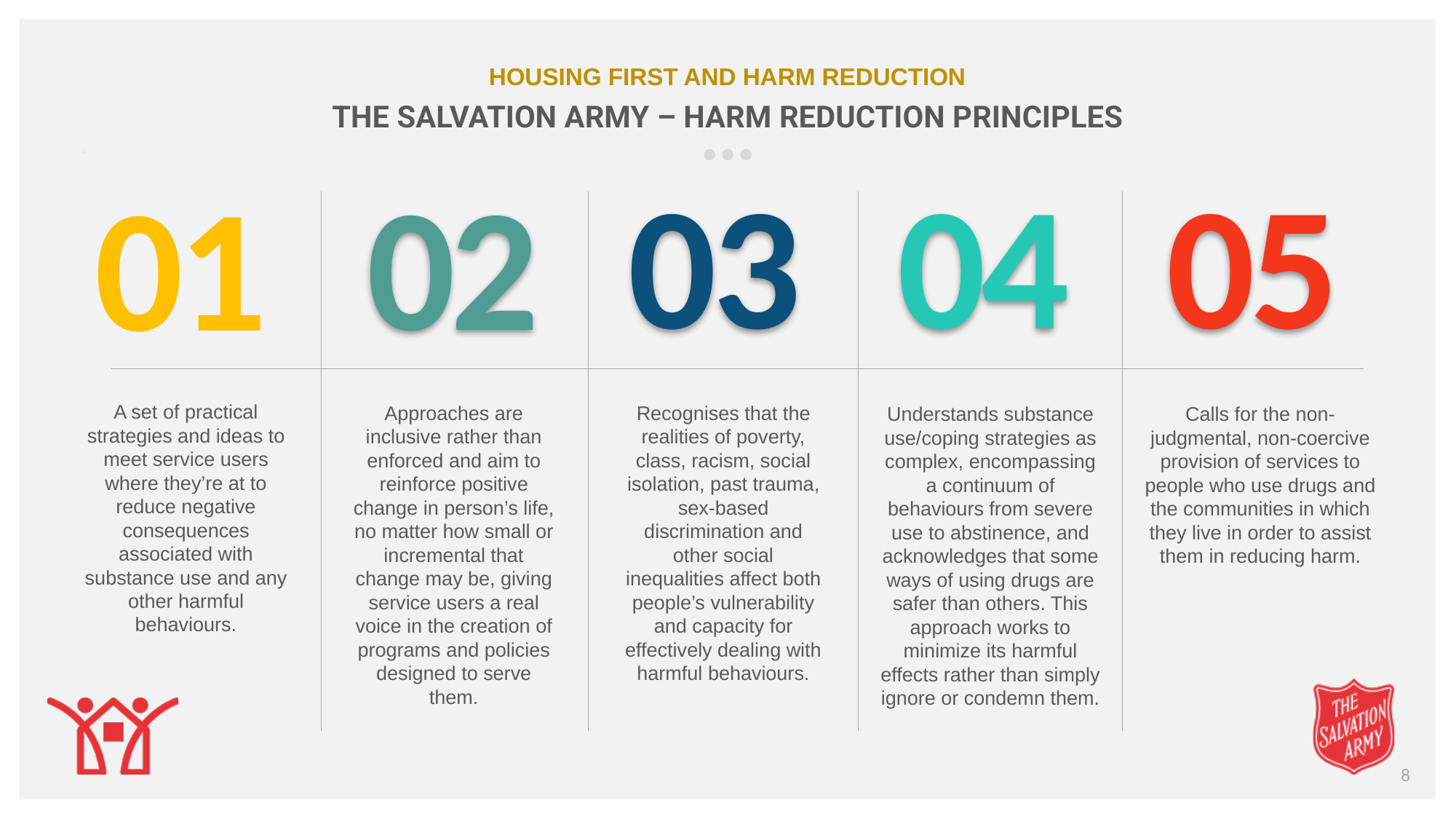

HOUSING FIRST AND HARM REDUCTION
THE SALVATION ARMY – HARM REDUCTION PRINCIPLES

05
03
04
02
01
A set of practical strategies and ideas to meet service users where they’re at to reduce negative consequences associated with substance use and any other harmful behaviours.
Recognises that the realities of poverty, class, racism, social isolation, past trauma, sex-based discrimination and other social inequalities affect both people’s vulnerability and capacity for effectively dealing with harmful behaviours.
Approaches are inclusive rather than enforced and aim to reinforce positive change in person’s life, no matter how small or incremental that change may be, giving service users a real voice in the creation of programs and policies designed to serve them.
Understands substance use/coping strategies as complex, encompassing a continuum of behaviours from severe use to abstinence, and acknowledges that some ways of using drugs are safer than others. This approach works to minimize its harmful effects rather than simply ignore or condemn them.
Calls for the non-judgmental, non-coercive provision of services to people who use drugs and the communities in which they live in order to assist them in reducing harm.